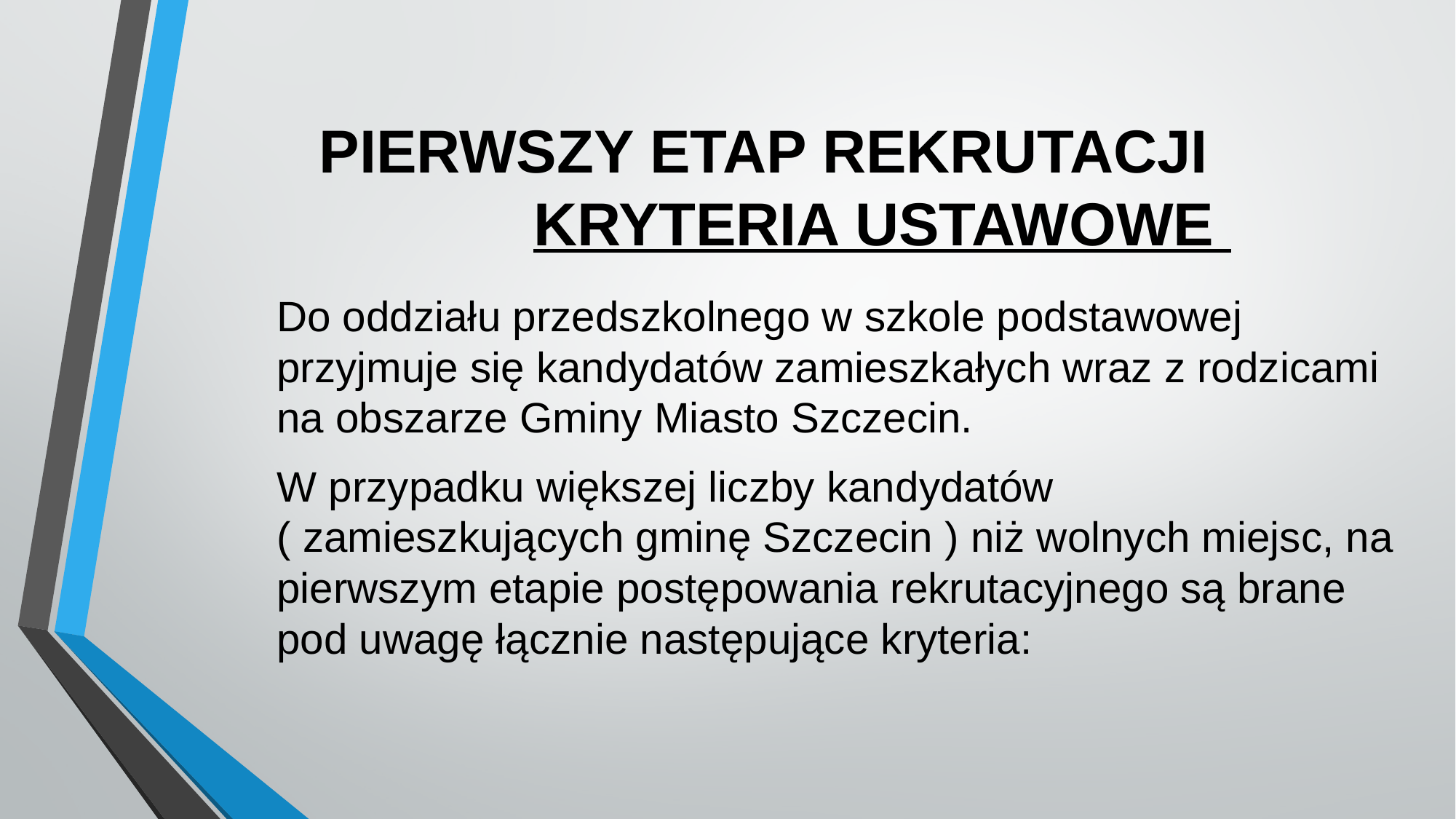

# PIERWSZY ETAP REKRUTACJI               KRYTERIA USTAWOWE
Do oddziału przedszkolnego w szkole podstawowej przyjmuje się kandydatów zamieszkałych wraz z rodzicami na obszarze Gminy Miasto Szczecin.
W przypadku większej liczby kandydatów ( zamieszkujących gminę Szczecin ) niż wolnych miejsc, na pierwszym etapie postępowania rekrutacyjnego są brane pod uwagę łącznie następujące kryteria: